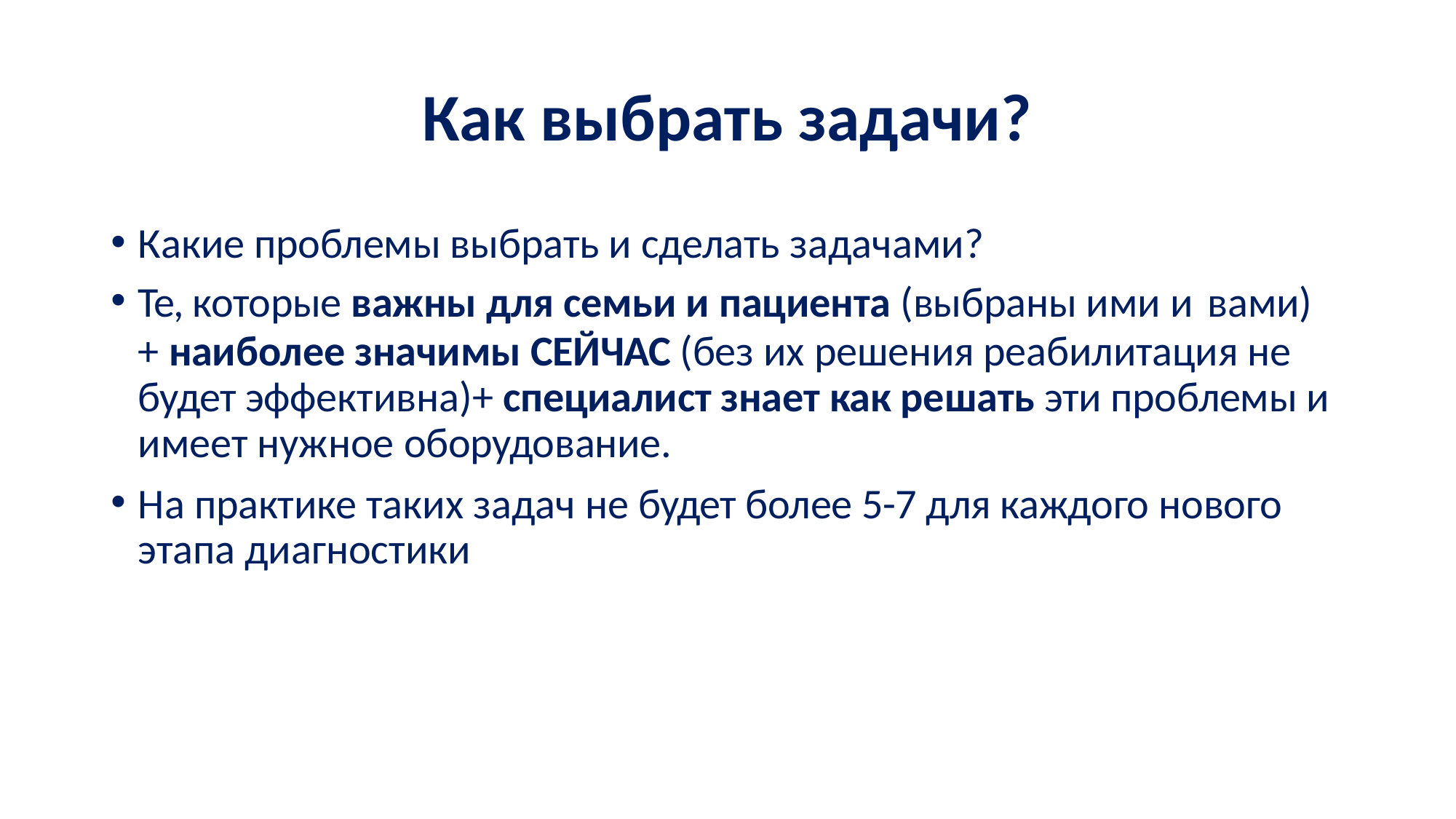

# Как выбрать задачи?
Какие проблемы выбрать и сделать задачами?
Те, которые важны для семьи и пациента (выбраны ими и вами)
+ наиболее значимы СЕЙЧАС (без их решения реабилитация не  будет эффективна)+ специалист знает как решать эти проблемы и  имеет нужное оборудование.
На практике таких задач не будет более 5-7 для каждого нового  этапа диагностики